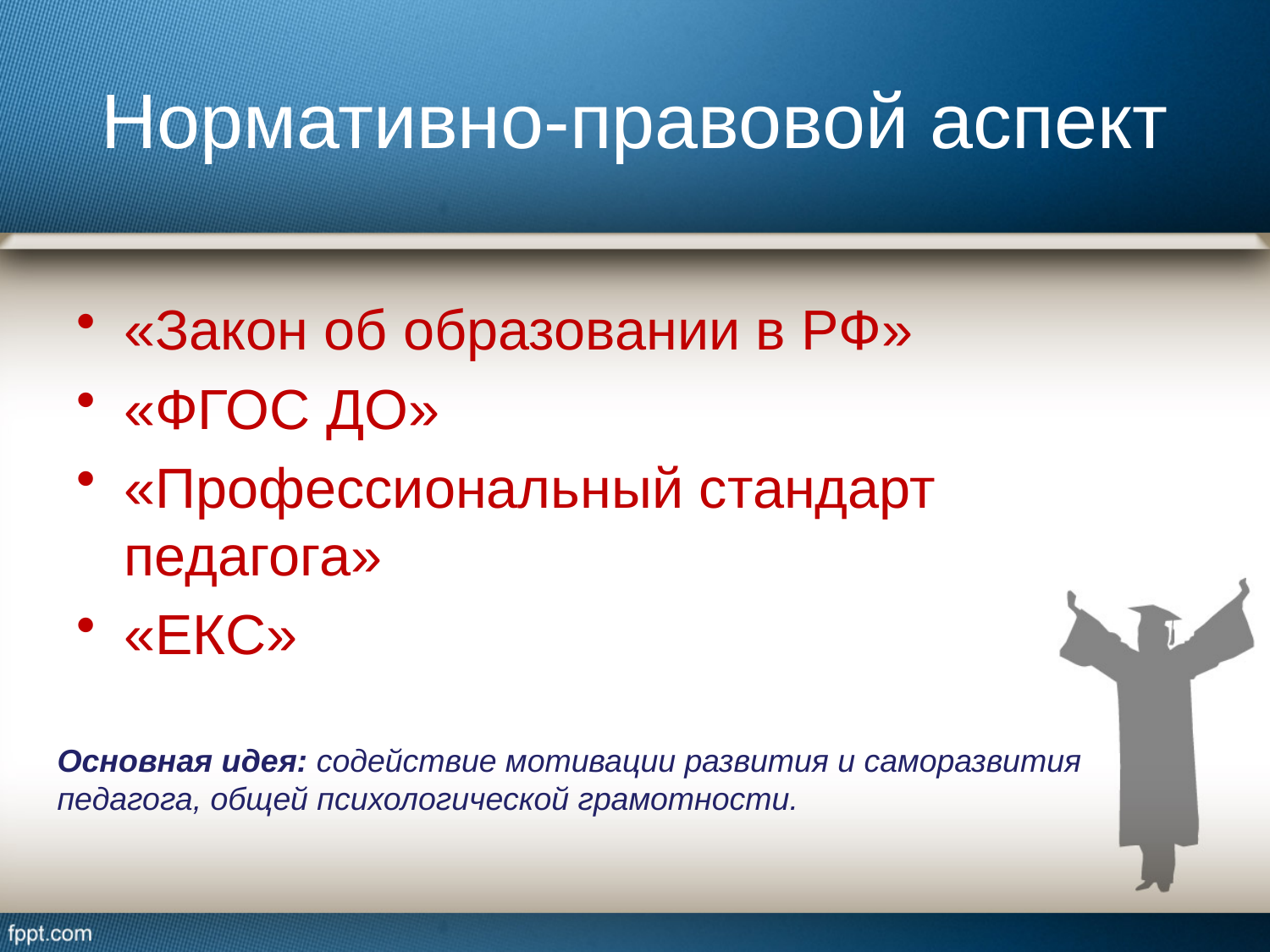

# Нормативно-правовой аспект
«Закон об образовании в РФ»
«ФГОС ДО»
«Профессиональный стандарт педагога»
«ЕКС»
Основная идея: содействие мотивации развития и саморазвития педагога, общей психологической грамотности.